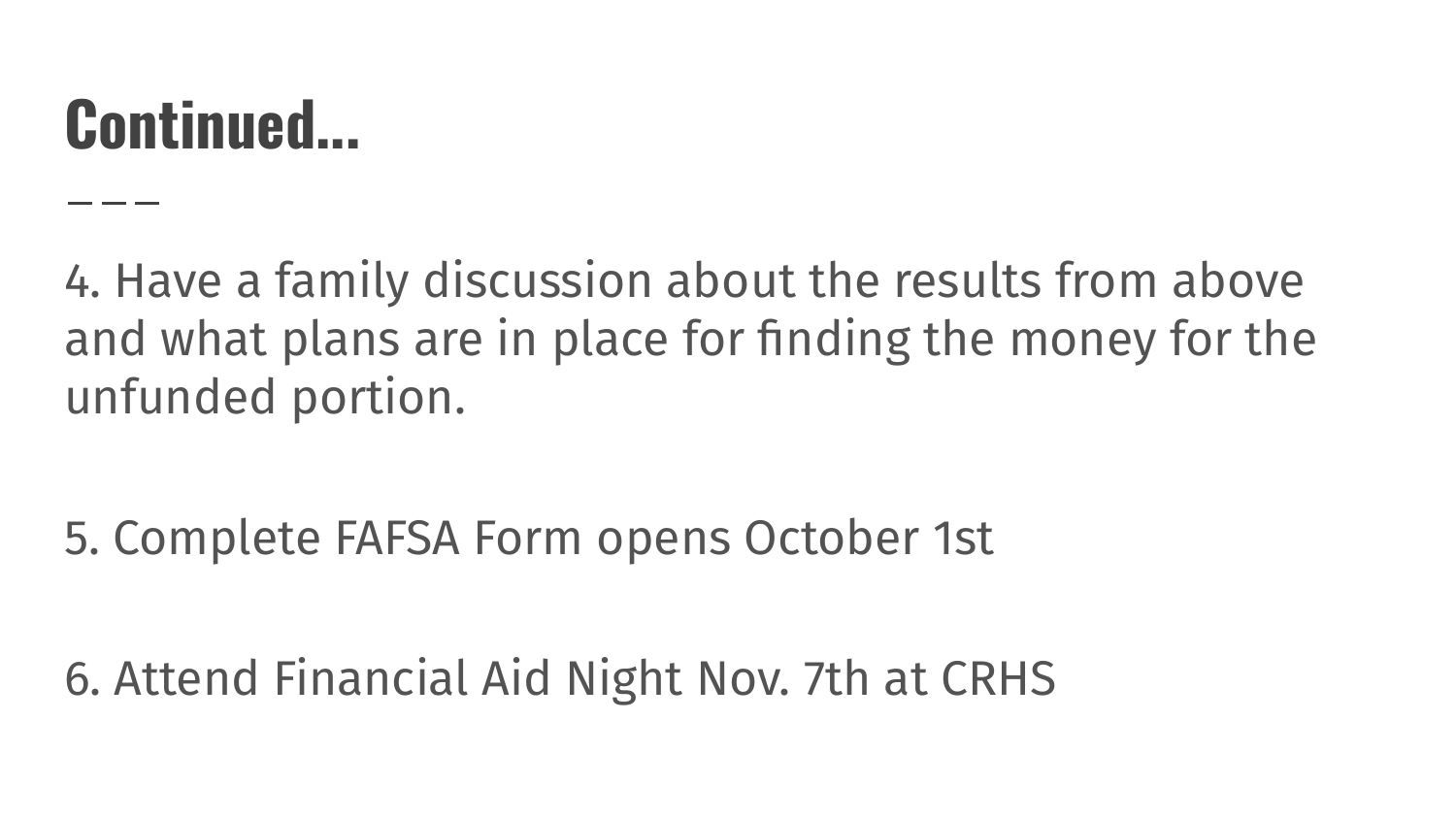

# Continued...
4. Have a family discussion about the results from above and what plans are in place for finding the money for the unfunded portion.

5. Complete FAFSA Form opens October 1st

6. Attend Financial Aid Night Nov. 7th at CRHS